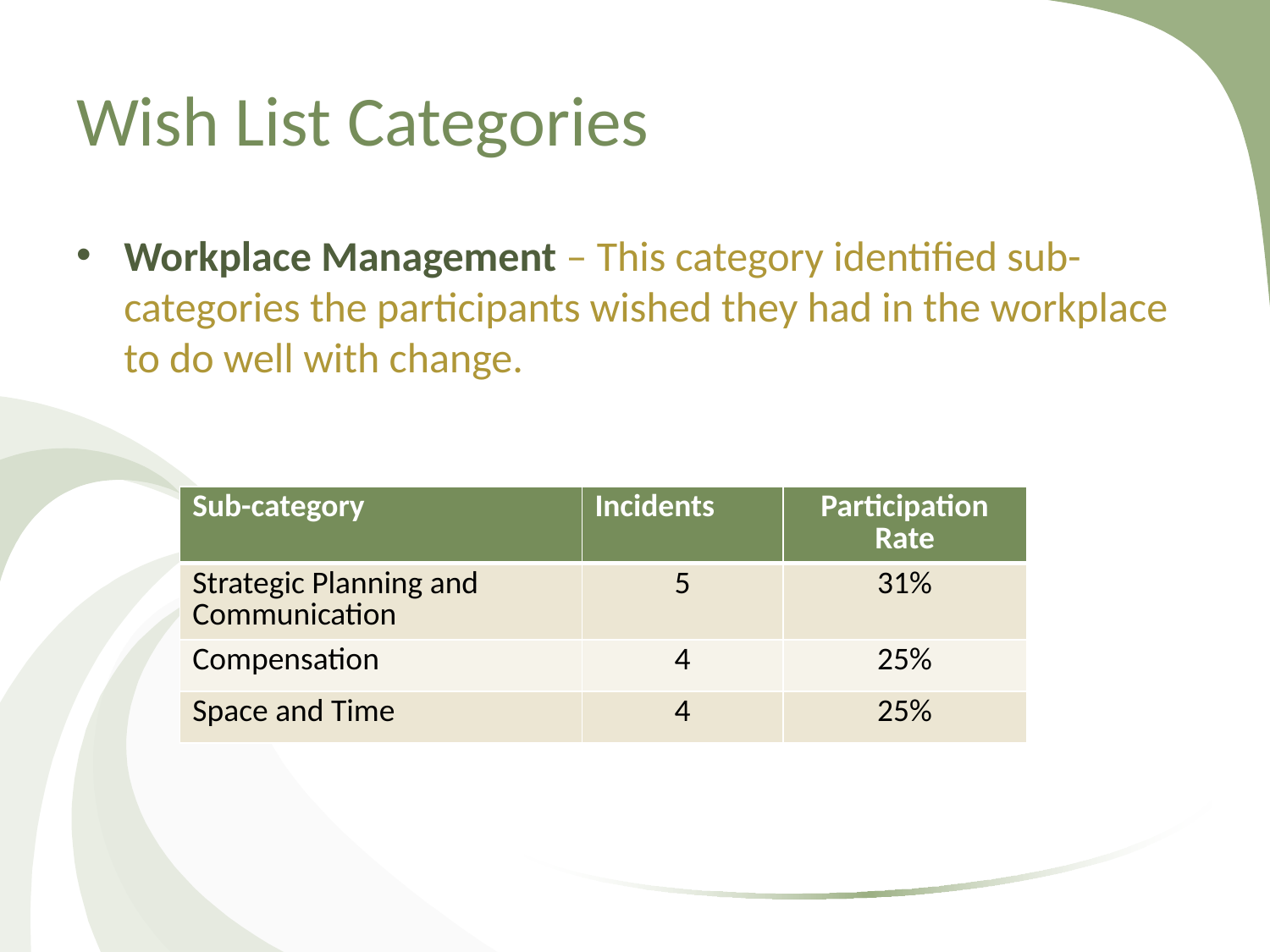

# Wish List Categories
Workplace Management – This category identified sub-categories the participants wished they had in the workplace to do well with change.

| Sub-category | Incidents | Participation Rate |
| --- | --- | --- |
| Strategic Planning and Communication | 5 | 31% |
| Compensation | 4 | 25% |
| Space and Time | 4 | 25% |